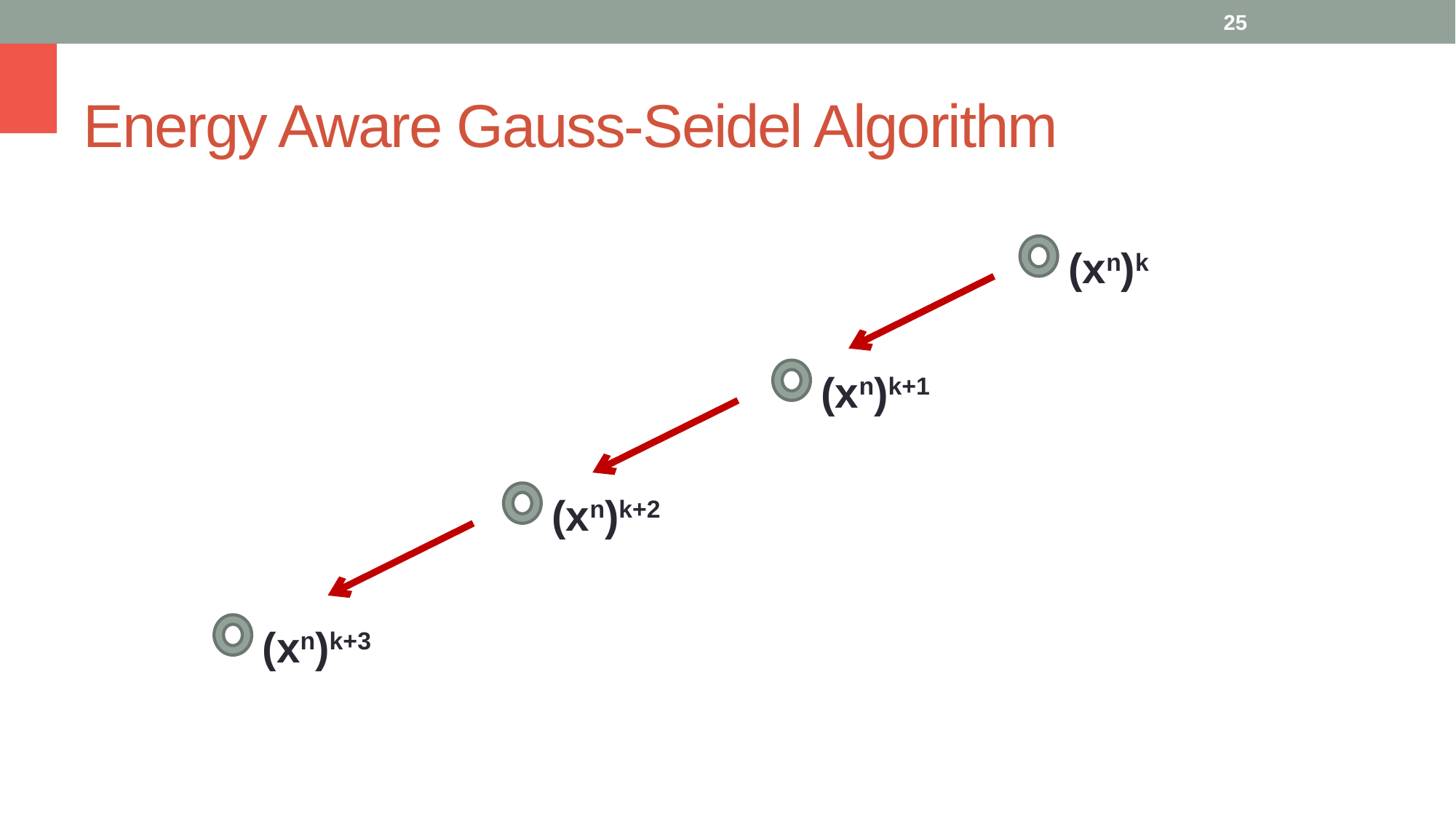

25
# Energy Aware Gauss-Seidel Algorithm
(xn)k

(xn)k+1

(xn)k+2

(xn)k+3